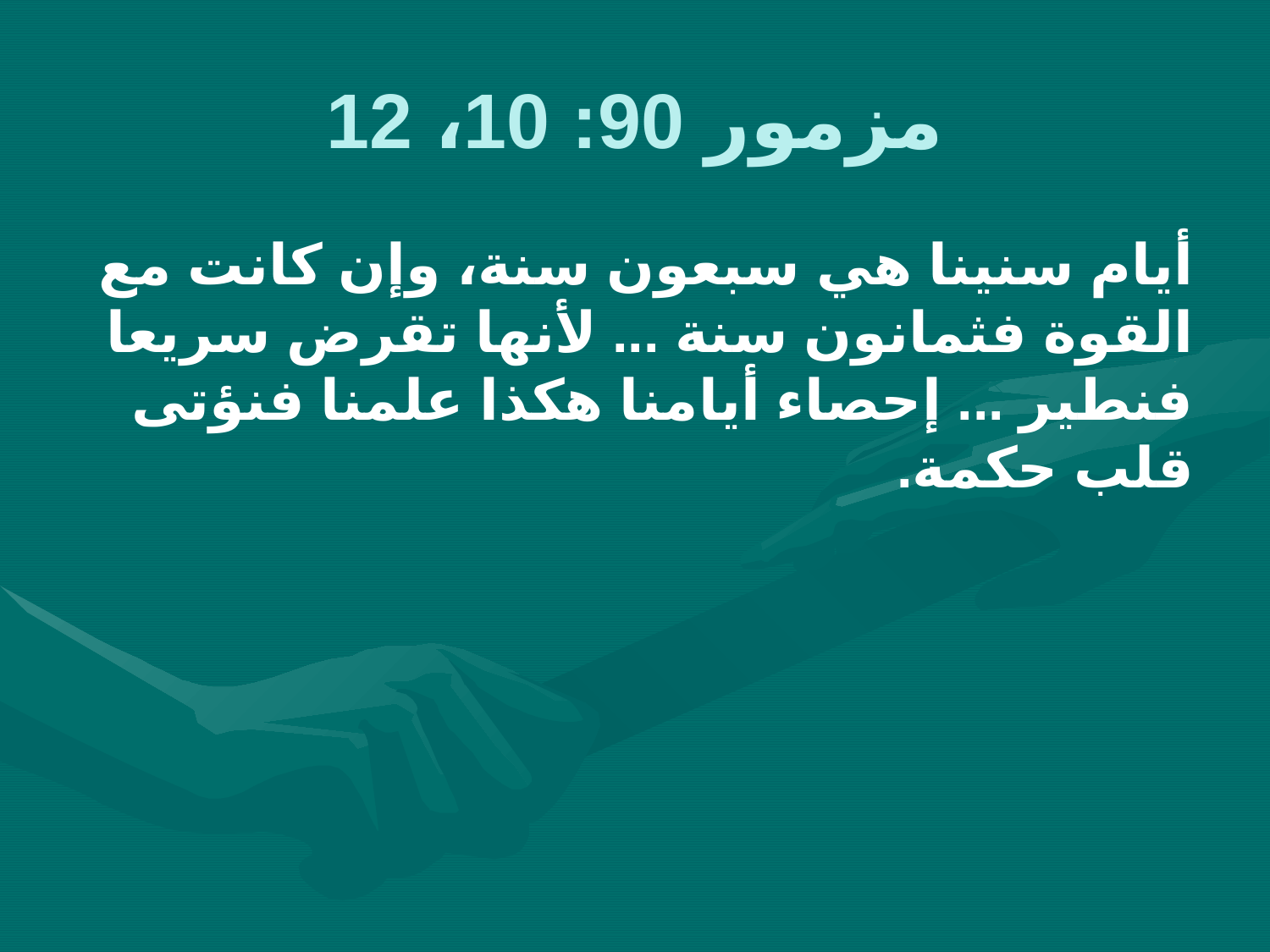

# مزمور 90: 10، 12
أيام سنينا هي سبعون سنة، وإن كانت مع القوة فثمانون سنة ... لأنها تقرض سريعا فنطير ... إحصاء أيامنا هكذا علمنا فنؤتى قلب حكمة.